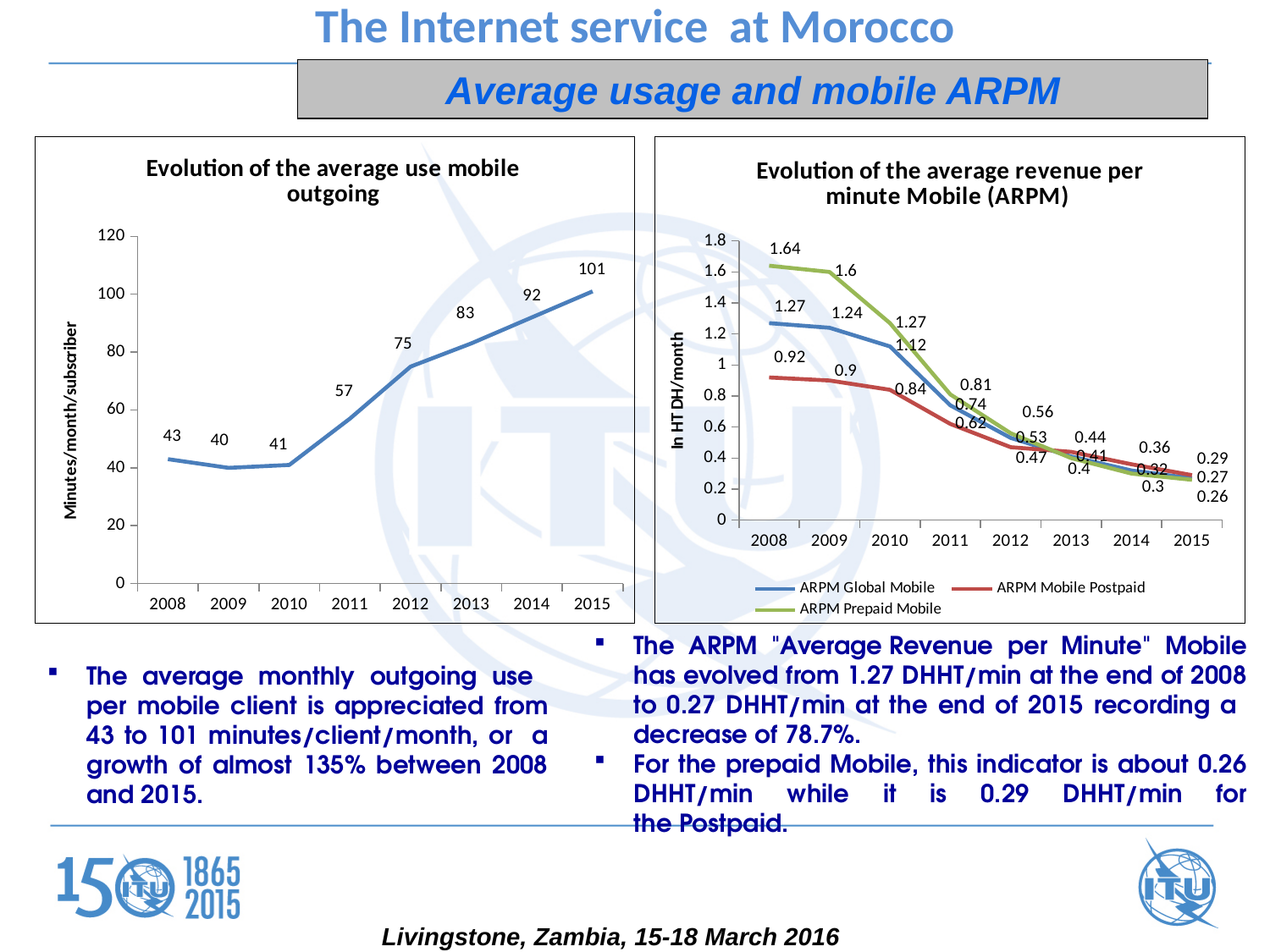

The Internet service  at Morocco
Average usage and mobile ARPM

### Chart: Evolution of the average use mobile outgoing

| Category | Average use mobile outgoing |
|---|---|
| 2008 | 43.0 |
| 2009 | 40.0 |
| 2010 | 41.0 |
| 2011 | 57.0 |
| 2012 | 75.0 |
| 2013 | 83.0 |
| 2014 | 92.0 |
| 2015 | 101.0 |

### Chart: Evolution of the average revenue per minute Mobile (ARPM)

| Category | ARPM Global Mobile | ARPM Mobile Postpaid | ARPM Prepaid Mobile |
|---|---|---|---|
| 2008 | 1.27 | 0.92 | 1.6400000000000001 |
| 2009 | 1.24 | 0.9 | 1.6 |
| 2010 | 1.12 | 0.8400000000000003 | 1.27 |
| 2011 | 0.7400000000000003 | 0.6200000000000003 | 0.81 |
| 2012 | 0.53 | 0.4700000000000001 | 0.56 |
| 2013 | 0.41000000000000014 | 0.44 | 0.4 |
| 2014 | 0.3200000000000002 | 0.36000000000000015 | 0.30000000000000016 |
| 2015 | 0.27 | 0.29000000000000015 | 0.26 |
The ARPM "Average Revenue per Minute" Mobile has evolved from 1.27 DHHT/min at the end of 2008 to 0.27 DHHT/min at the end of 2015 recording a  decrease of 78.7%.
For the prepaid Mobile, this indicator is about 0.26 DHHT/min while it is 0.29 DHHT/min for the Postpaid.
The average monthly outgoing use  per mobile client is appreciated from 43 to 101 minutes/client/month, or  a growth of almost 135% between 2008 and 2015.
Livingstone, Zambia, 15-18 March 2016